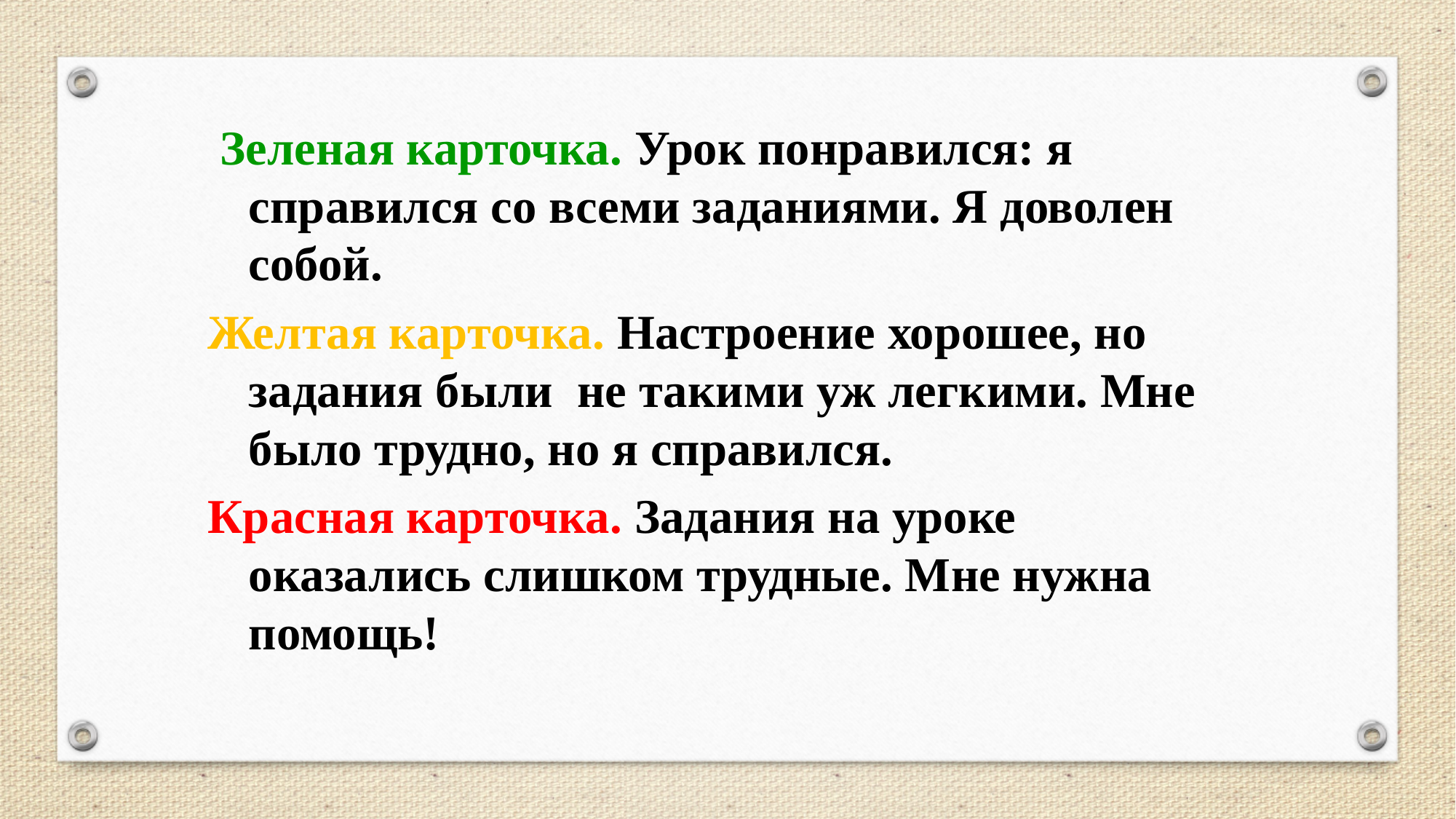

Зеленая карточка. Урок понравился: я справился со всеми заданиями. Я доволен собой.
Желтая карточка. Настроение хорошее, но задания были  не такими уж легкими. Мне было трудно, но я справился.
Красная карточка. Задания на уроке оказались слишком трудные. Мне нужна помощь!